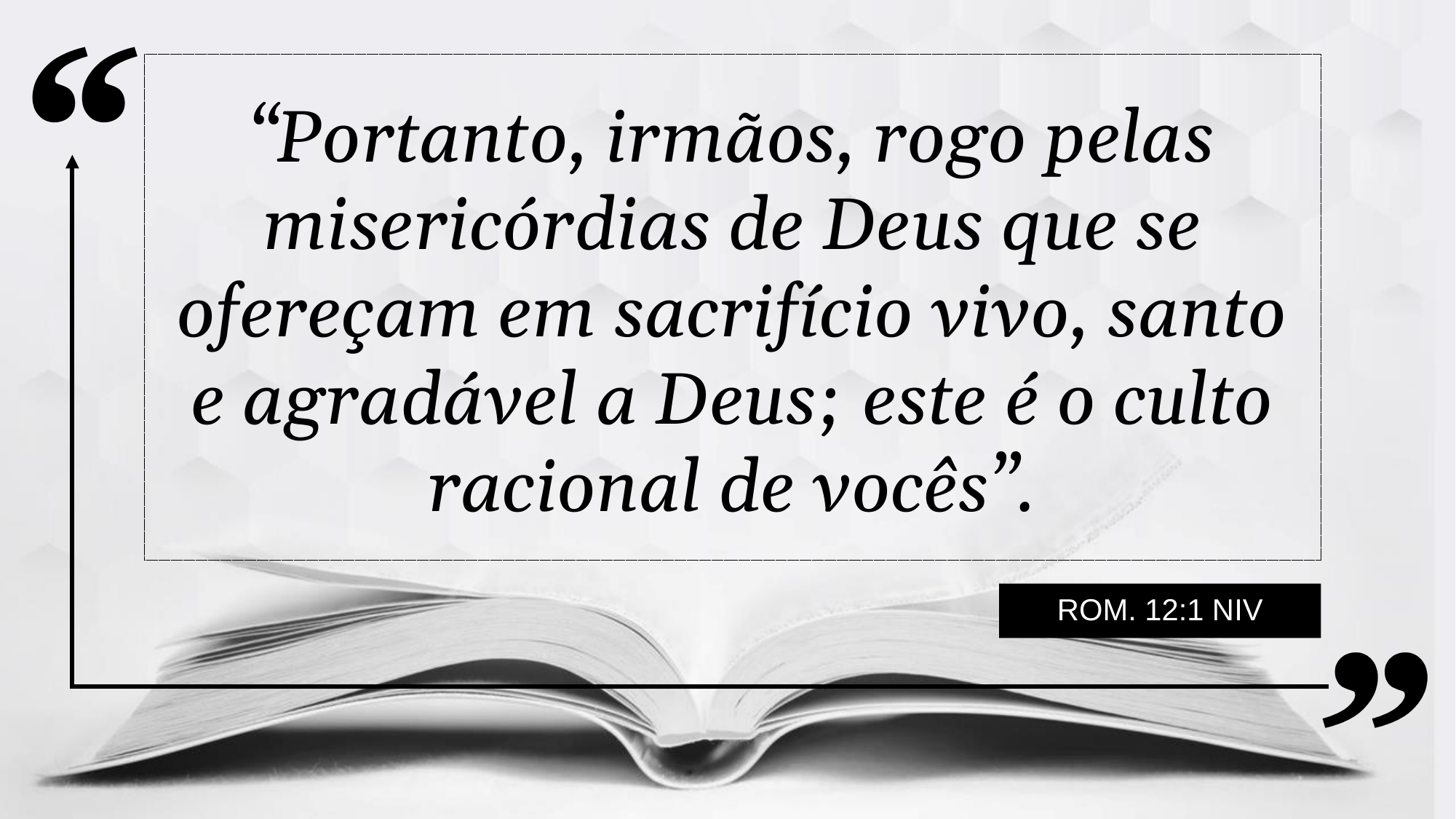

“Portanto, irmãos, rogo pelas misericórdias de Deus que se ofereçam em sacrifício vivo, santo e agradável a Deus; este é o culto racional de vocês”.
Rom. 12:1 NIV